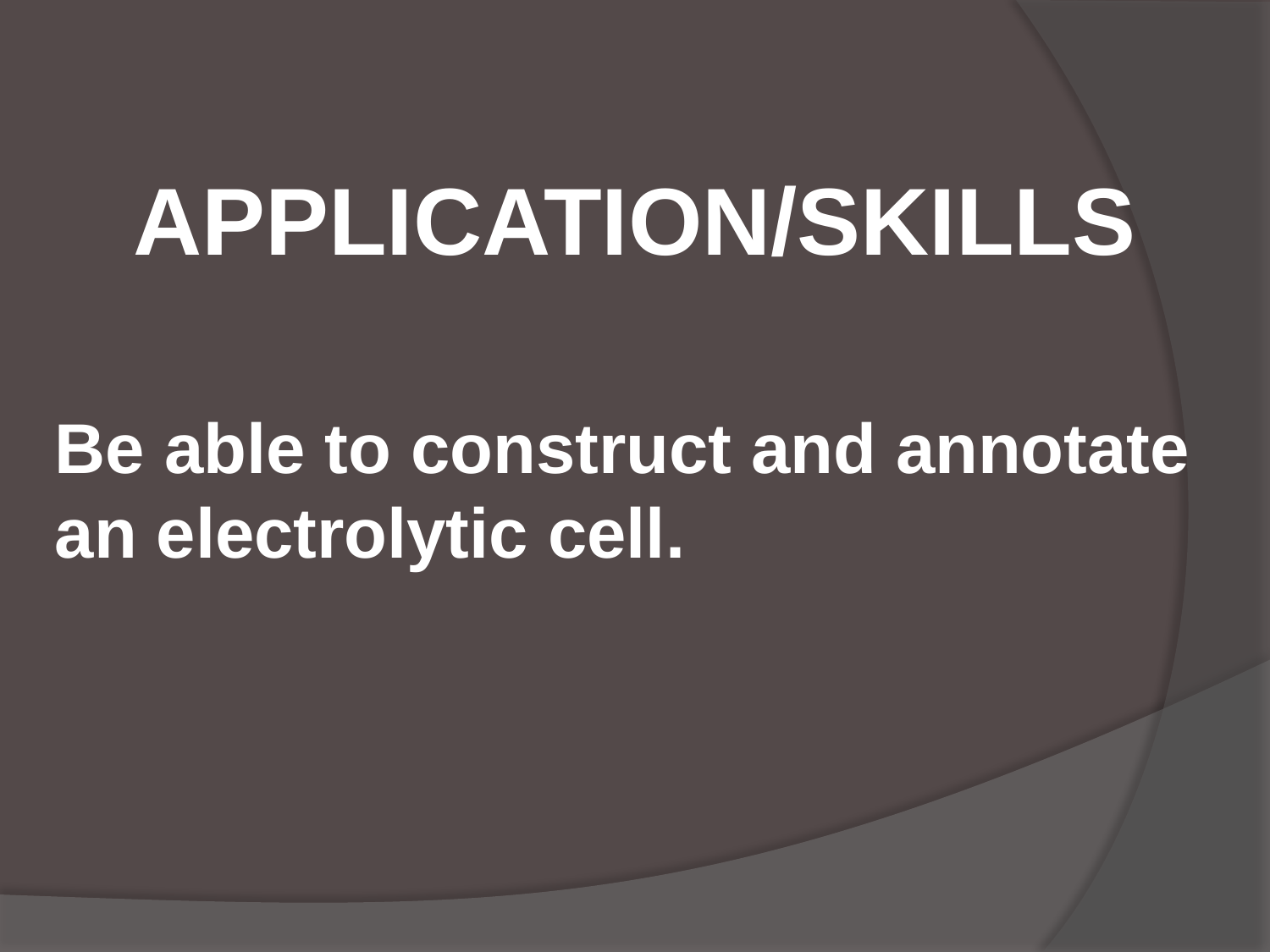

# APPLICATION/SKILLS

Be able to construct and annotate an electrolytic cell.